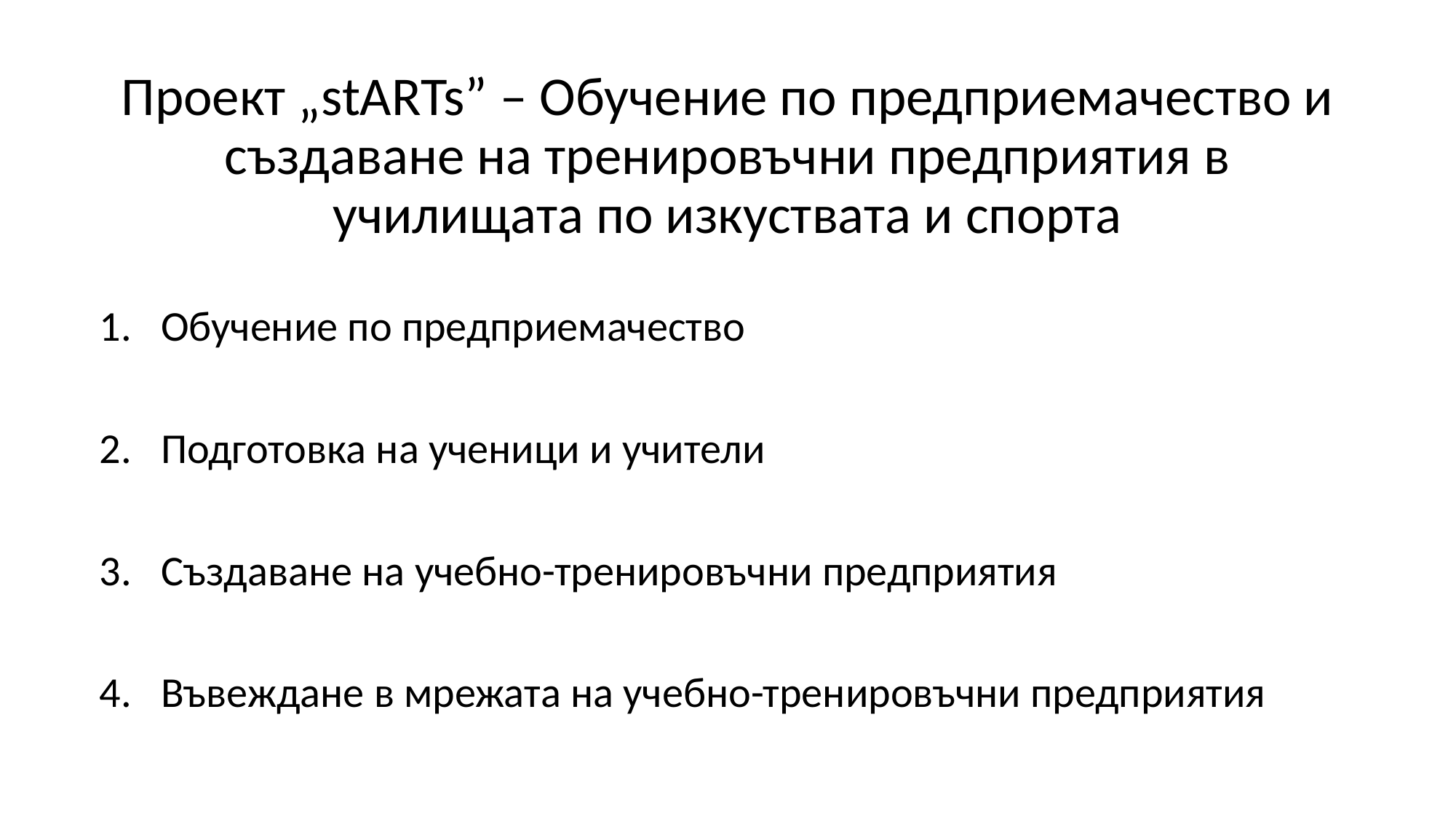

# Проект „stARTs” – Обучение по предприемачество и създаване на тренировъчни предприятия в училищата по изкуствата и спорта
Обучение по предприемачество

Подготовка на ученици и учители

Създаване на учебно-тренировъчни предприятия

Въвеждане в мрежата на учебно-тренировъчни предприятия